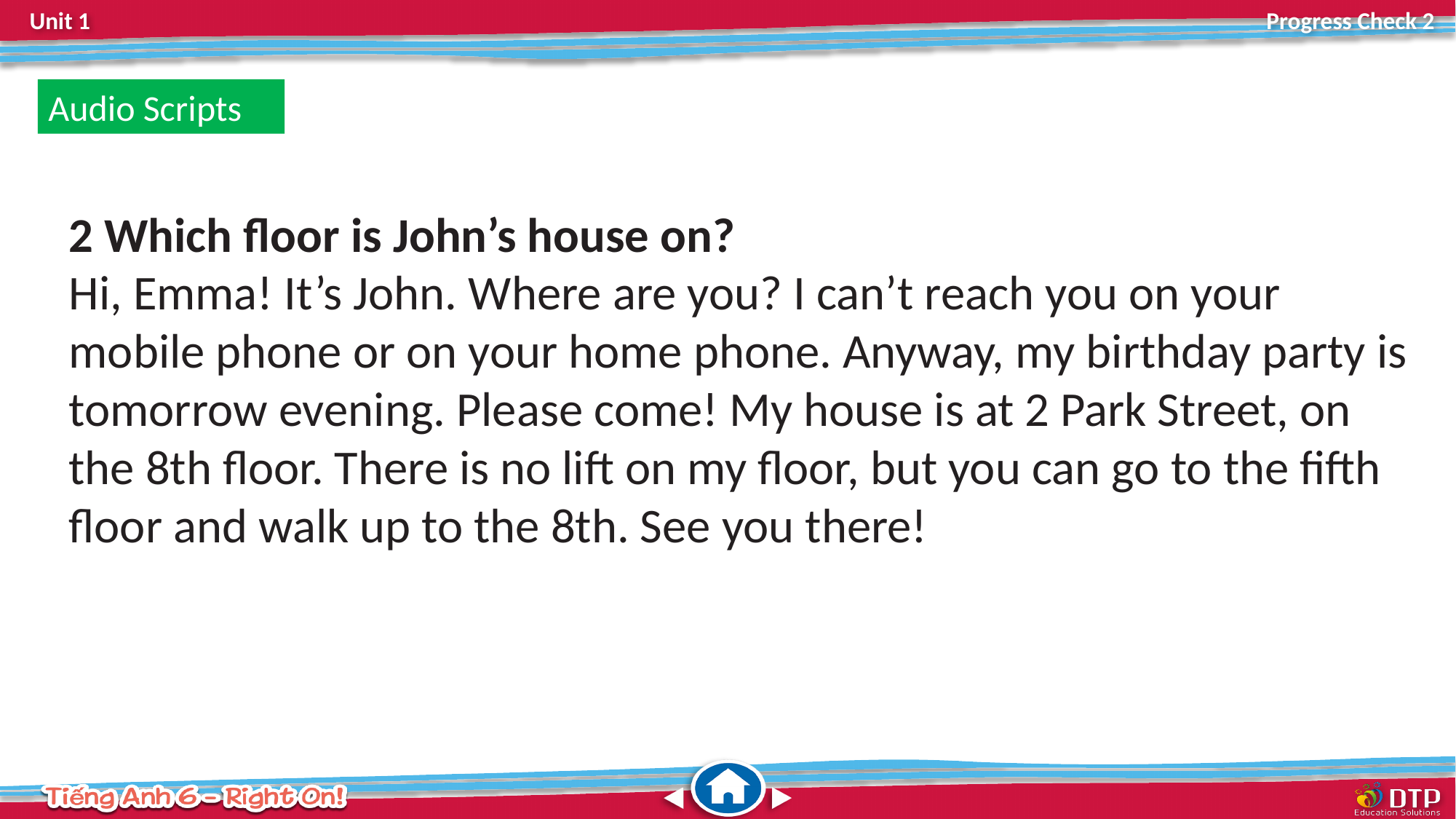

Audio Scripts
2 Which floor is John’s house on?
Hi, Emma! It’s John. Where are you? I can’t reach you on your mobile phone or on your home phone. Anyway, my birthday party is tomorrow evening. Please come! My house is at 2 Park Street, on the 8th floor. There is no lift on my floor, but you can go to the fifth floor and walk up to the 8th. See you there!